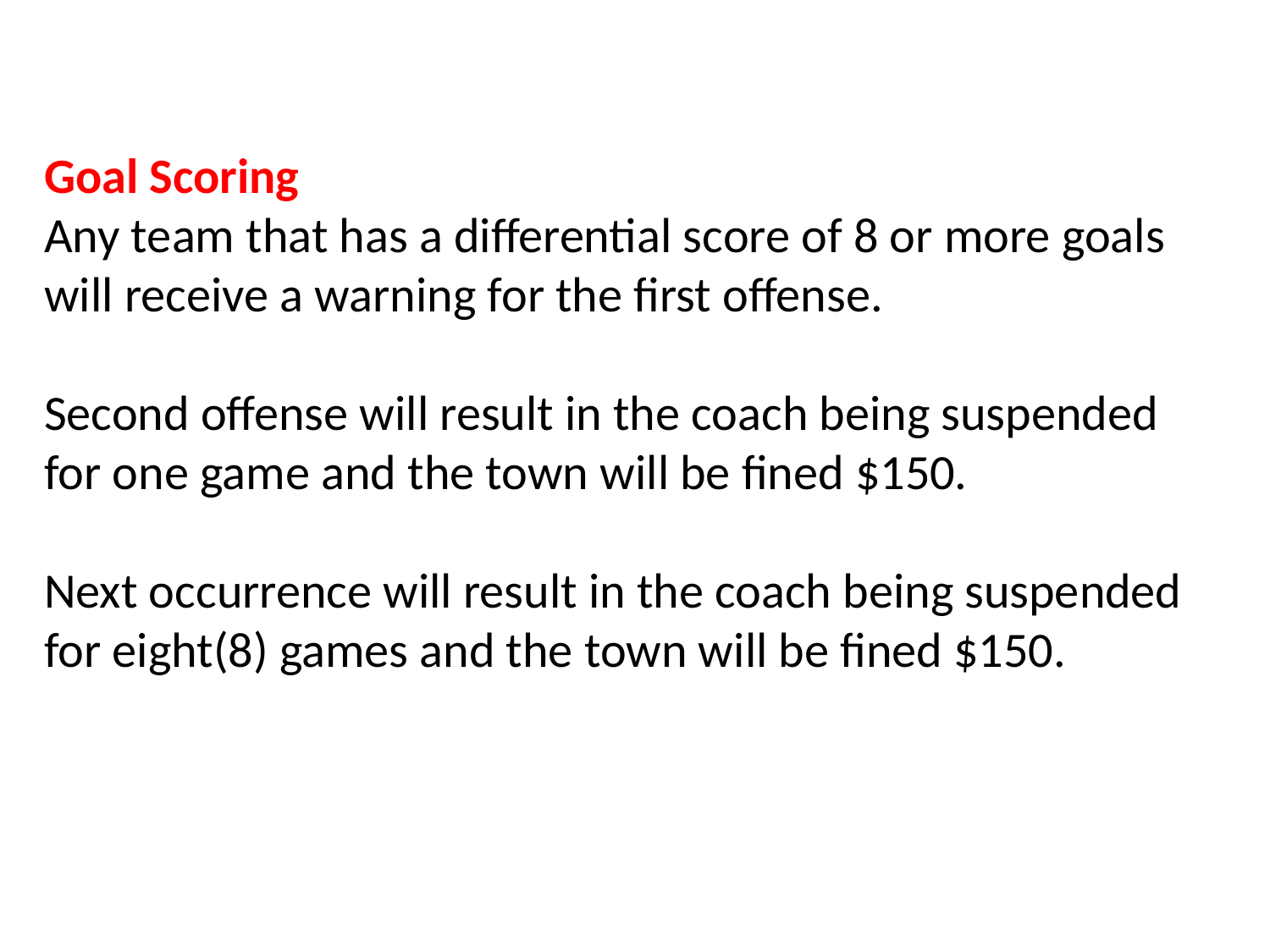

Goal Scoring
Any team that has a differential score of 8 or more goals will receive a warning for the first offense.

Second offense will result in the coach being suspended for one game and the town will be fined $150.

Next occurrence will result in the coach being suspended for eight(8) games and the town will be fined $150.